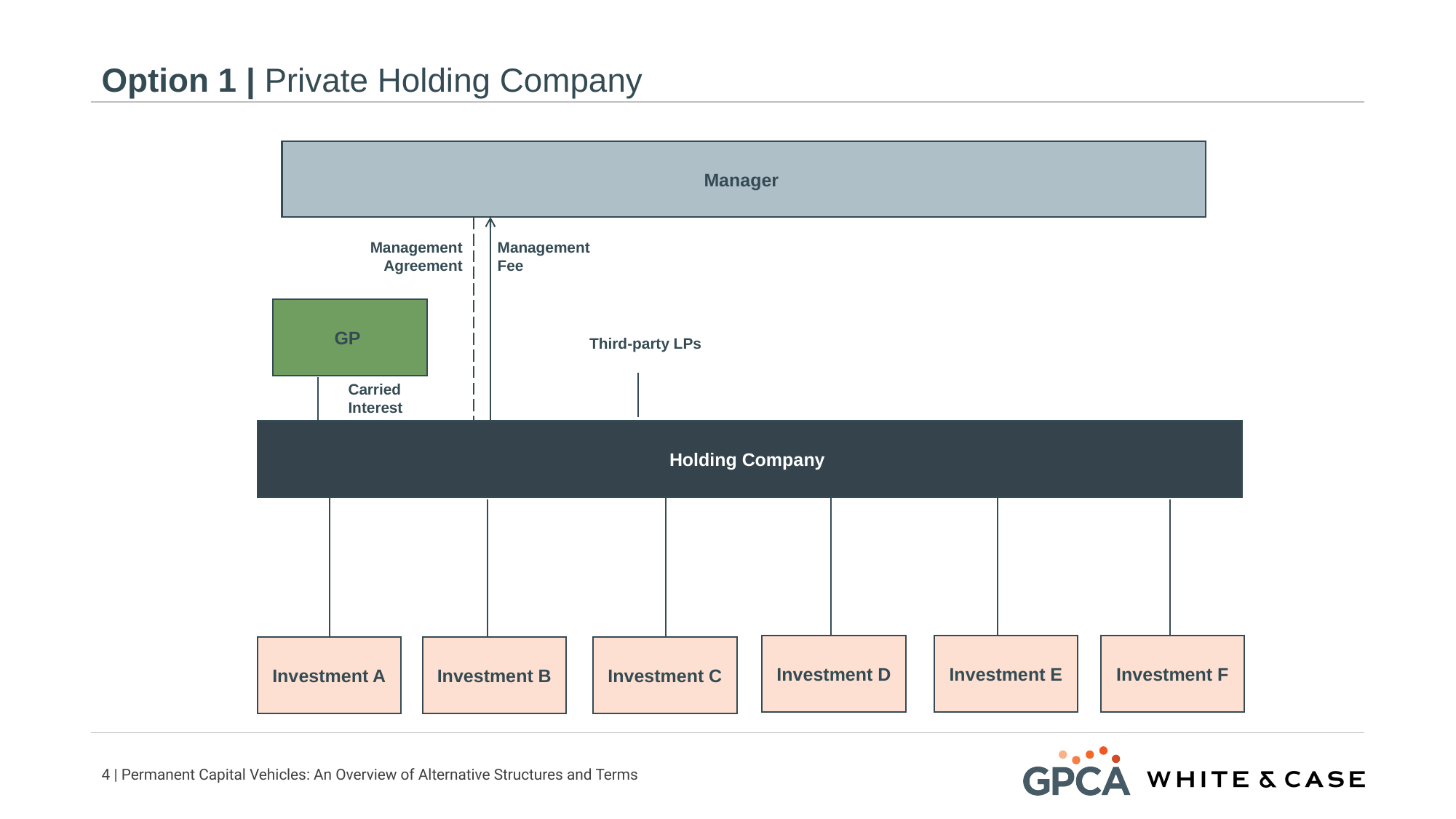

# Option 1 | Private Holding Company

Manager

Management Agreement
Management Fee

GP

Third-party LPs
Carried Interest

Holding Company

Investment E
Investment D
Investment F
Investment C
Investment B
Investment A
4 | Permanent Capital Vehicles: An Overview of Alternative Structures and Terms